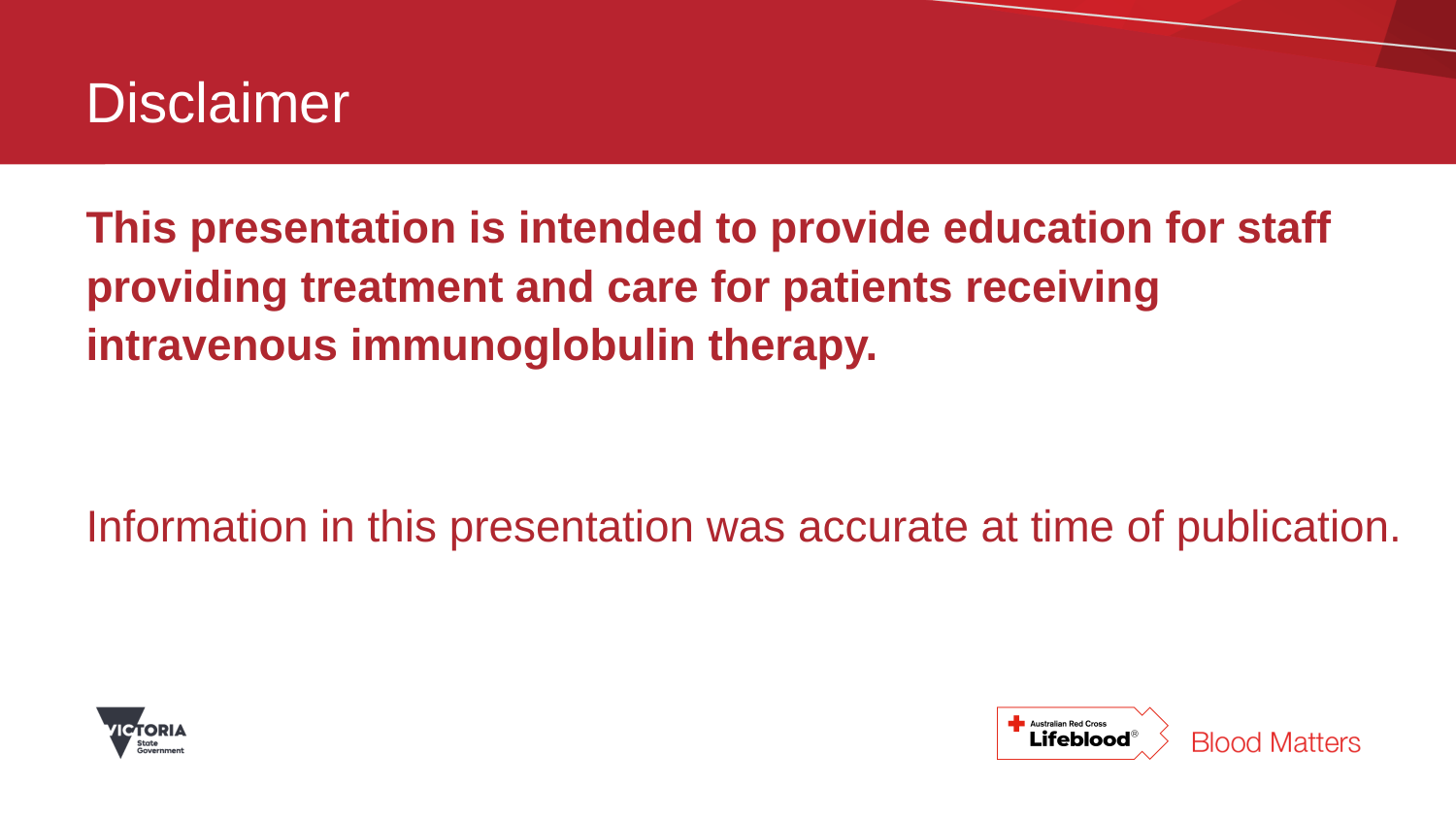

# Disclaimer
This presentation is intended to provide education for staff providing treatment and care for patients receiving intravenous immunoglobulin therapy.

Information in this presentation was accurate at time of publication.